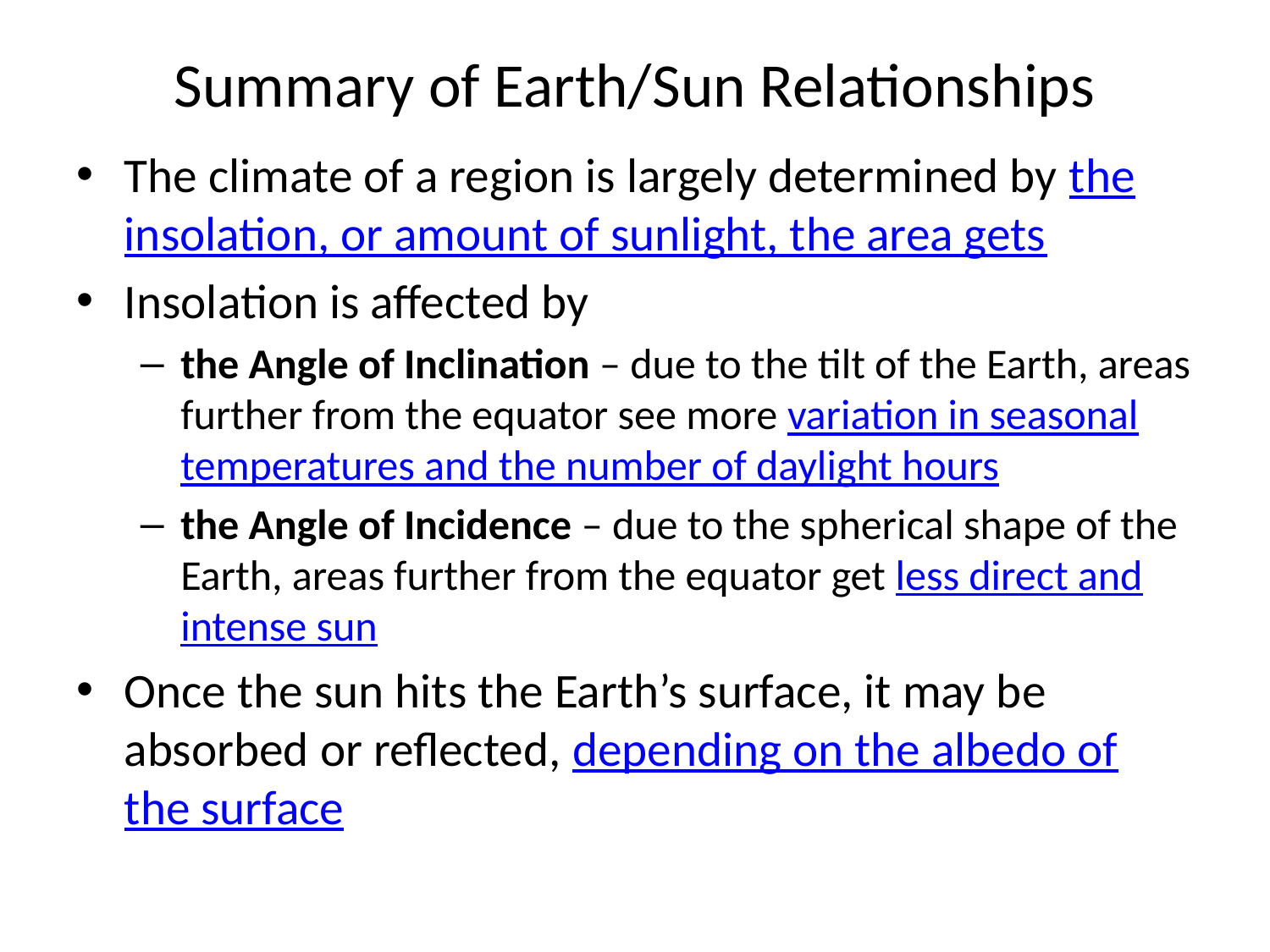

# Summary of Earth/Sun Relationships
The climate of a region is largely determined by the insolation, or amount of sunlight, the area gets
Insolation is affected by
the Angle of Inclination – due to the tilt of the Earth, areas further from the equator see more variation in seasonal temperatures and the number of daylight hours
the Angle of Incidence – due to the spherical shape of the Earth, areas further from the equator get less direct and intense sun
Once the sun hits the Earth’s surface, it may be absorbed or reflected, depending on the albedo of the surface